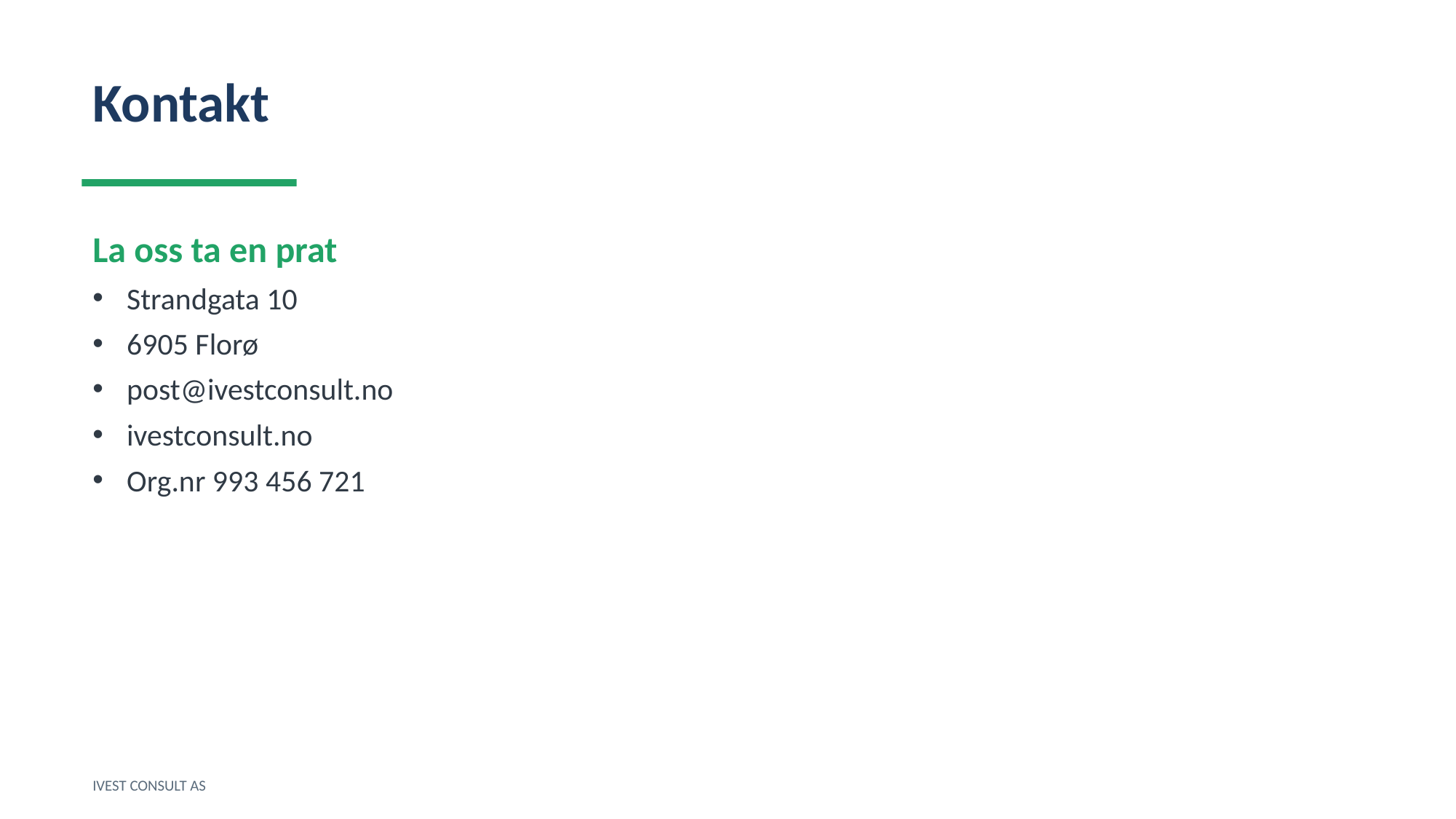

Kontakt

La oss ta en prat
Strandgata 10
6905 Florø
post@ivestconsult.no
ivestconsult.no
Org.nr 993 456 721
IVEST CONSULT AS